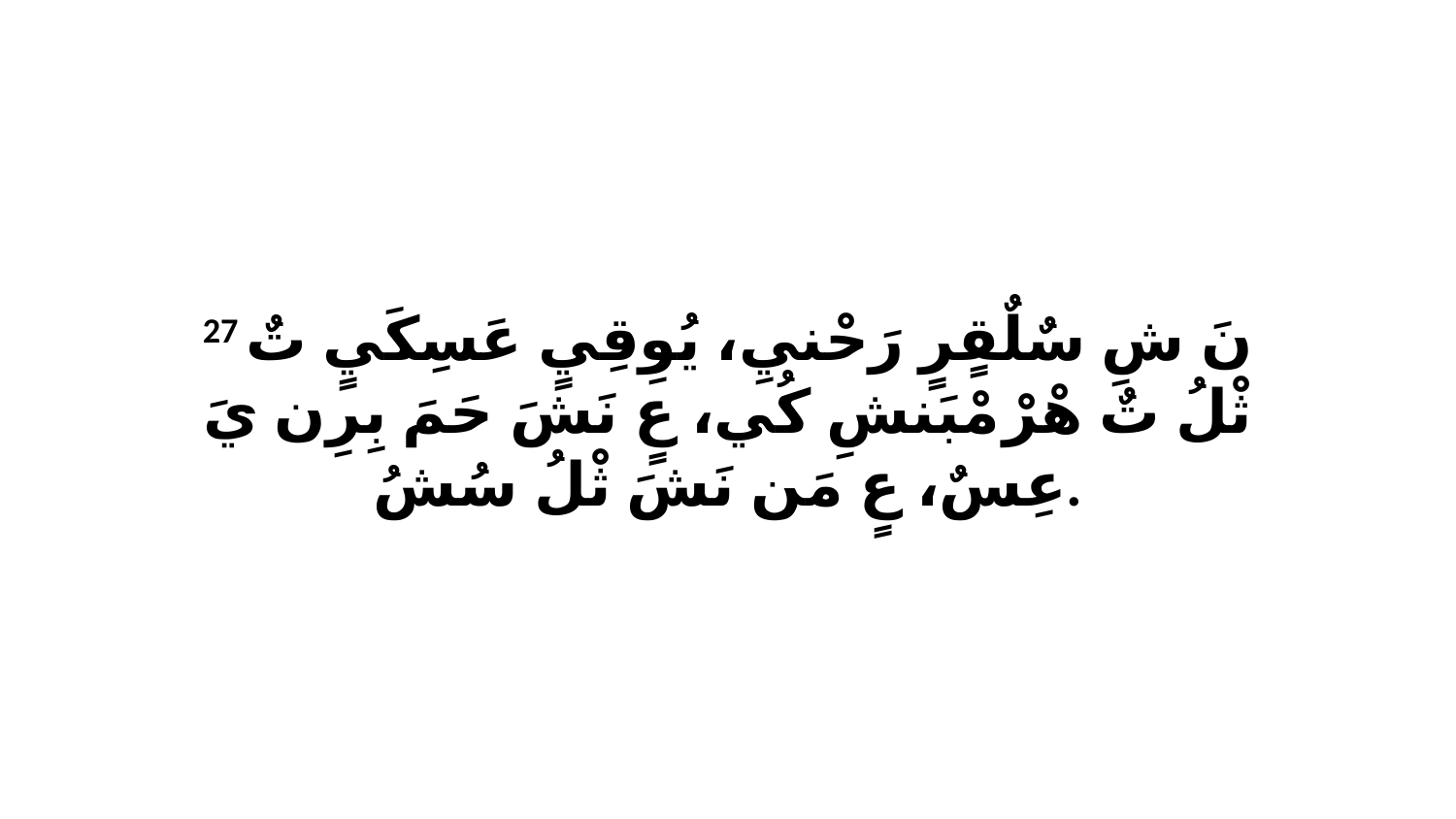

27 نَ شِ سٌلٌقٍرٍ رَحْنيِ، يُوِقِيٍ عَسِكَيٍ تٌ ثْلُ تٌ هْرْ مْبَنشِ كُي، عٍ نَشَ حَمَ بِرِن يَ عِسٌ، عٍ مَن نَشَ ثْلُ سُشُ.